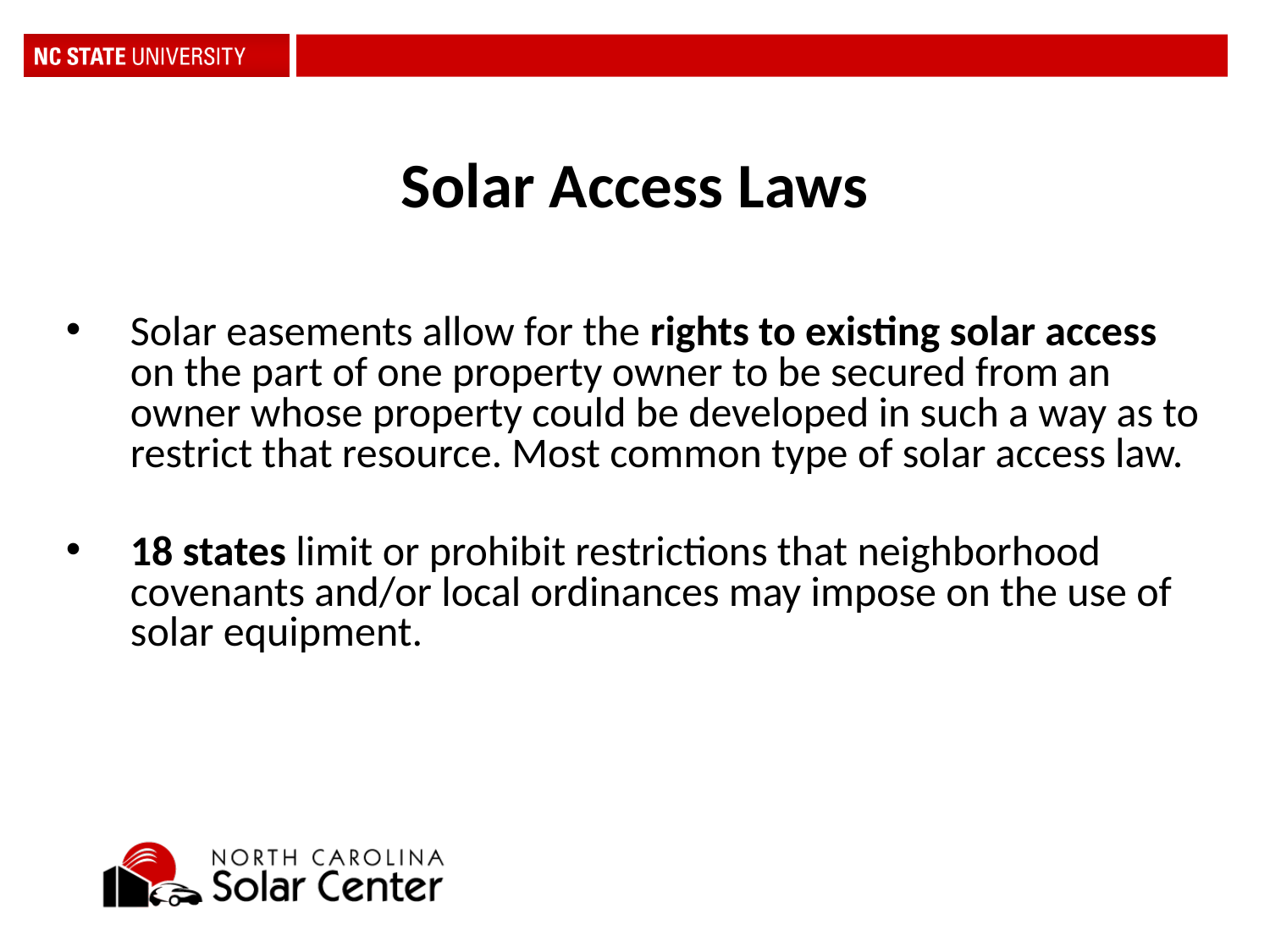

Solar Access Laws
Solar easements allow for the rights to existing solar access on the part of one property owner to be secured from an owner whose property could be developed in such a way as to restrict that resource. Most common type of solar access law.

18 states limit or prohibit restrictions that neighborhood covenants and/or local ordinances may impose on the use of solar equipment.